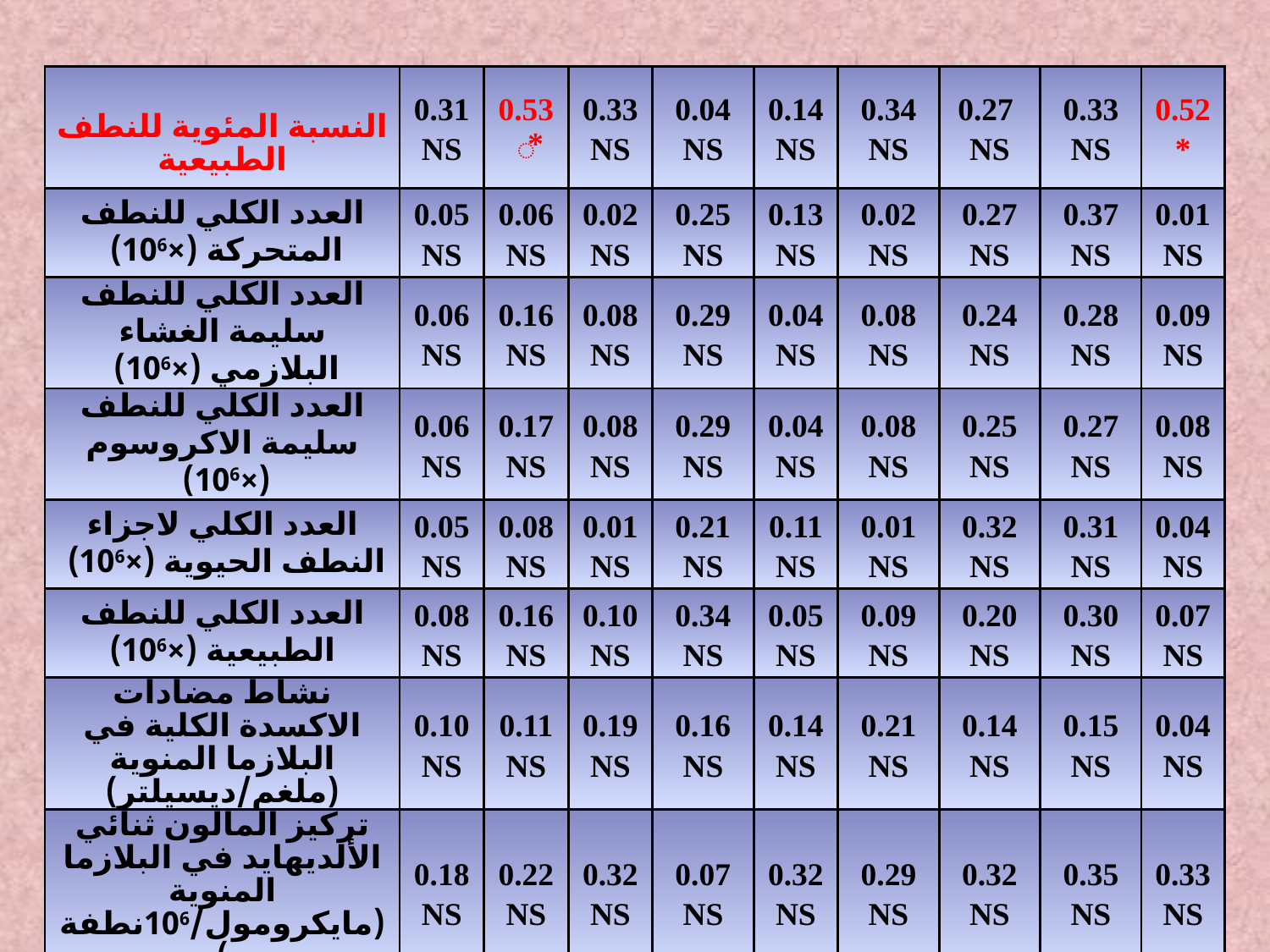

| النسبة المئوية للنطف الطبيعية | 0.31 NS | 0.53 ⃰ | 0.33 NS | 0.04 NS | 0.14 NS | 0.34 NS | 0.27 NS | 0.33­ NS | 0.52 \* |
| --- | --- | --- | --- | --- | --- | --- | --- | --- | --- |
| العدد الكلي للنطف المتحركة (×106) | 0.05­ NS | 0.06 NS | 0.02­ NS | 0.25 NS | 0.13­ NS | 0.02­ NS | 0.27 NS | 0.37 NS | 0.01 NS |
| العدد الكلي للنطف سليمة الغشاء البلازمي (×106) | 0.06 NS | 0.16 NS | 0.08 NS | 0.29 NS | 0.04­ NS | 0.08 NS | 0.24 NS | 0.28 NS | 0.09 NS |
| العدد الكلي للنطف سليمة الاكروسوم (×106) | 0.06 NS | 0.17 NS | 0.08 NS | 0.29 NS | 0.04­ NS | 0.08 NS | 0.25 NS | 0.27 NS | 0.08 NS |
| العدد الكلي لاجزاء النطف الحيوية (×106) | 0.05­ NS | 0.08 NS | 0.01­ NS | 0.21 NS | 0.11­ NS | 0.01­ NS | 0.32 NS | 0.31 NS | 0.04 NS |
| العدد الكلي للنطف الطبيعية (×106) | 0.08 NS | 0.16 NS | 0.10 NS | 0.34 NS | 0.05­ NS | 0.09 NS | 0.20 NS | 0.30 NS | 0.07 NS |
| نشاط مضادات الاكسدة الكلية في البلازما المنوية (ملغم/ديسيلتر) | 0.10­ NS | 0.11­ NS | 0.19­ NS | 0.16­ NS | 0.14­ NS | 0.21­ NS | 0.14­ NS | 0.15 NS | 0.04­ NS |
| تركيز المالون ثنائي الألديهايد في البلازما المنوية (مايكرومول/106نطفة) | 0.18 NS | 0.22 NS | 0.32 NS | 0.07 NS | 0.32 NS | 0.29 NS | 0.32 NS | 0.35­ NS | 0.33 NS |
| النسبة المئوية لضرر المادة الوراثية | 0.01­ NS | 0.09 NS | 0.07­ NS | 0.24­ NS | 0.27­ NS | 0.12­ NS | 0.28 NS | 0.28­ NS | 0.16­ NS |